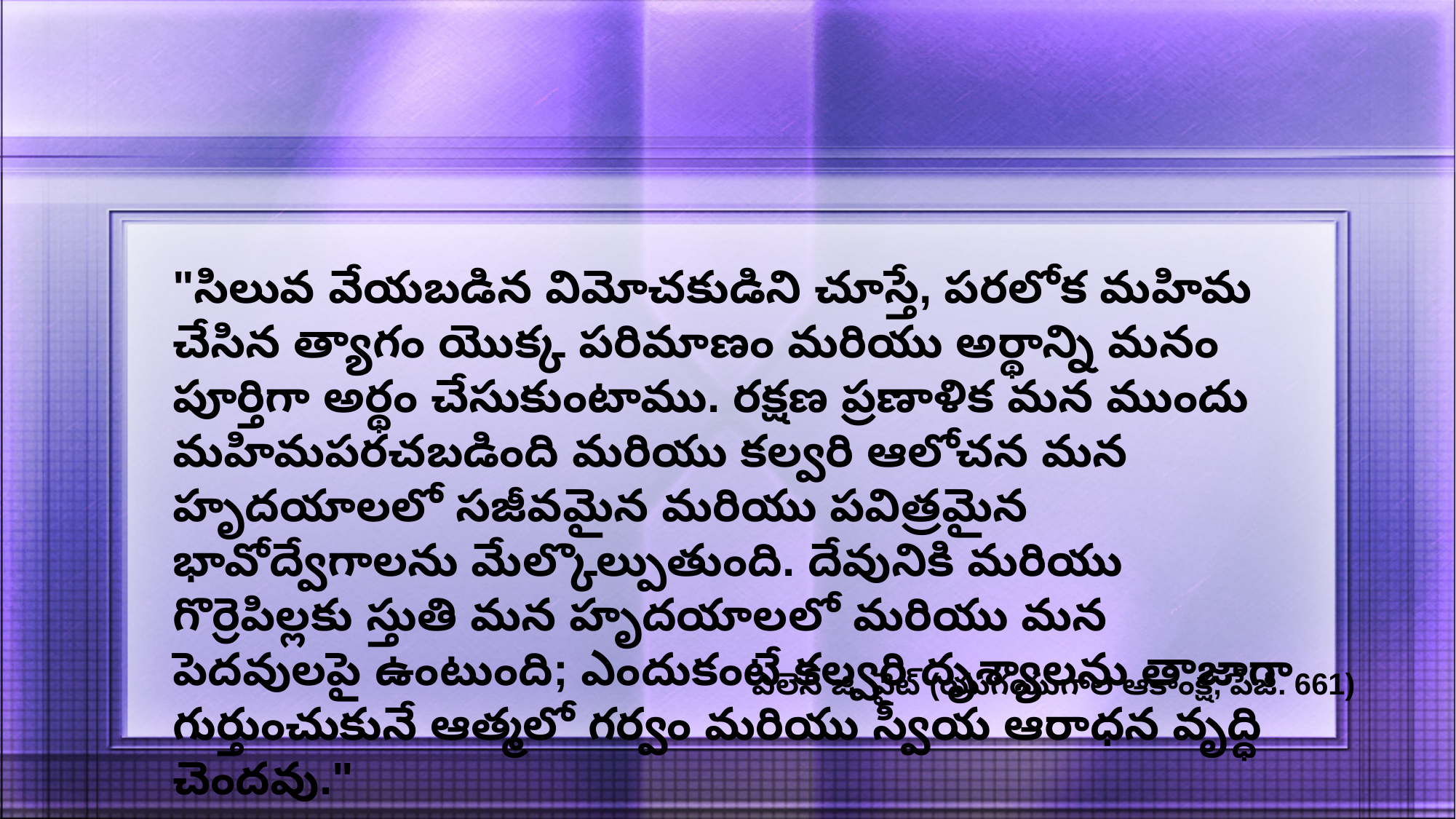

"సిలువ వేయబడిన విమోచకుడిని చూస్తే, పరలోక మహిమ చేసిన త్యాగం యొక్క పరిమాణం మరియు అర్థాన్ని మనం పూర్తిగా అర్థం చేసుకుంటాము. రక్షణ ప్రణాళిక మన ముందు మహిమపరచబడింది మరియు కల్వరి ఆలోచన మన హృదయాలలో సజీవమైన మరియు పవిత్రమైన భావోద్వేగాలను మేల్కొల్పుతుంది. దేవునికి మరియు గొర్రెపిల్లకు స్తుతి మన హృదయాలలో మరియు మన పెదవులపై ఉంటుంది; ఎందుకంటే కల్వరి దృశ్యాలను తాజాగా గుర్తుంచుకునే ఆత్మలో గర్వం మరియు స్వీయ ఆరాధన వృద్ధి చెందవు."
ఎలెన్ జి. వైట్ (యుగయుగాల ఆకాంక్ష, పేజీ. 661)